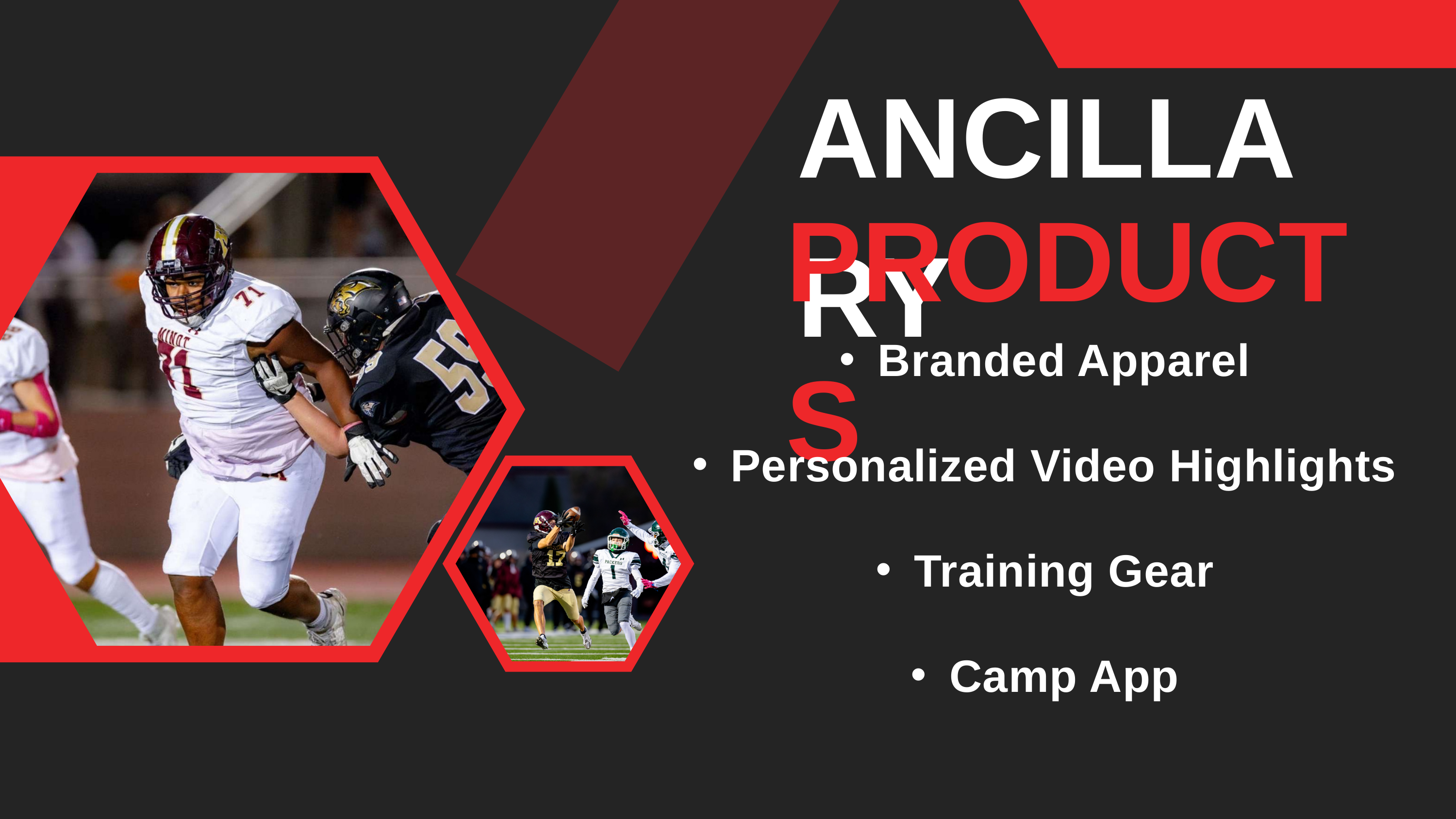

ANCILLARY

PRODUCTS

Branded Apparel
Personalized Video Highlights
Training Gear
Camp App